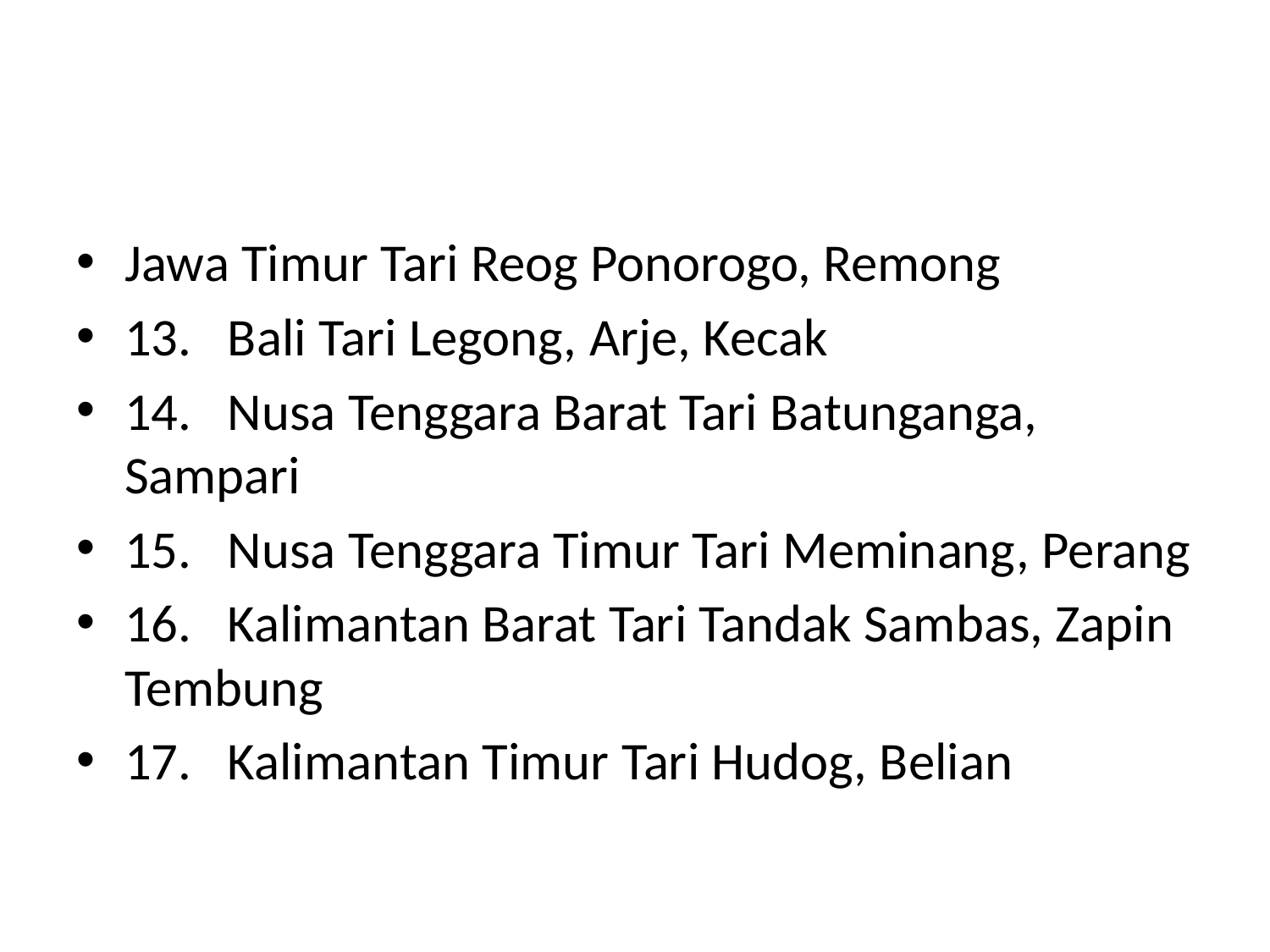

#
Jawa Timur Tari Reog Ponorogo, Remong
13.   Bali Tari Legong, Arje, Kecak
14.   Nusa Tenggara Barat Tari Batunganga, Sampari
15.   Nusa Tenggara Timur Tari Meminang, Perang
16.   Kalimantan Barat Tari Tandak Sambas, Zapin Tembung
17.   Kalimantan Timur Tari Hudog, Belian